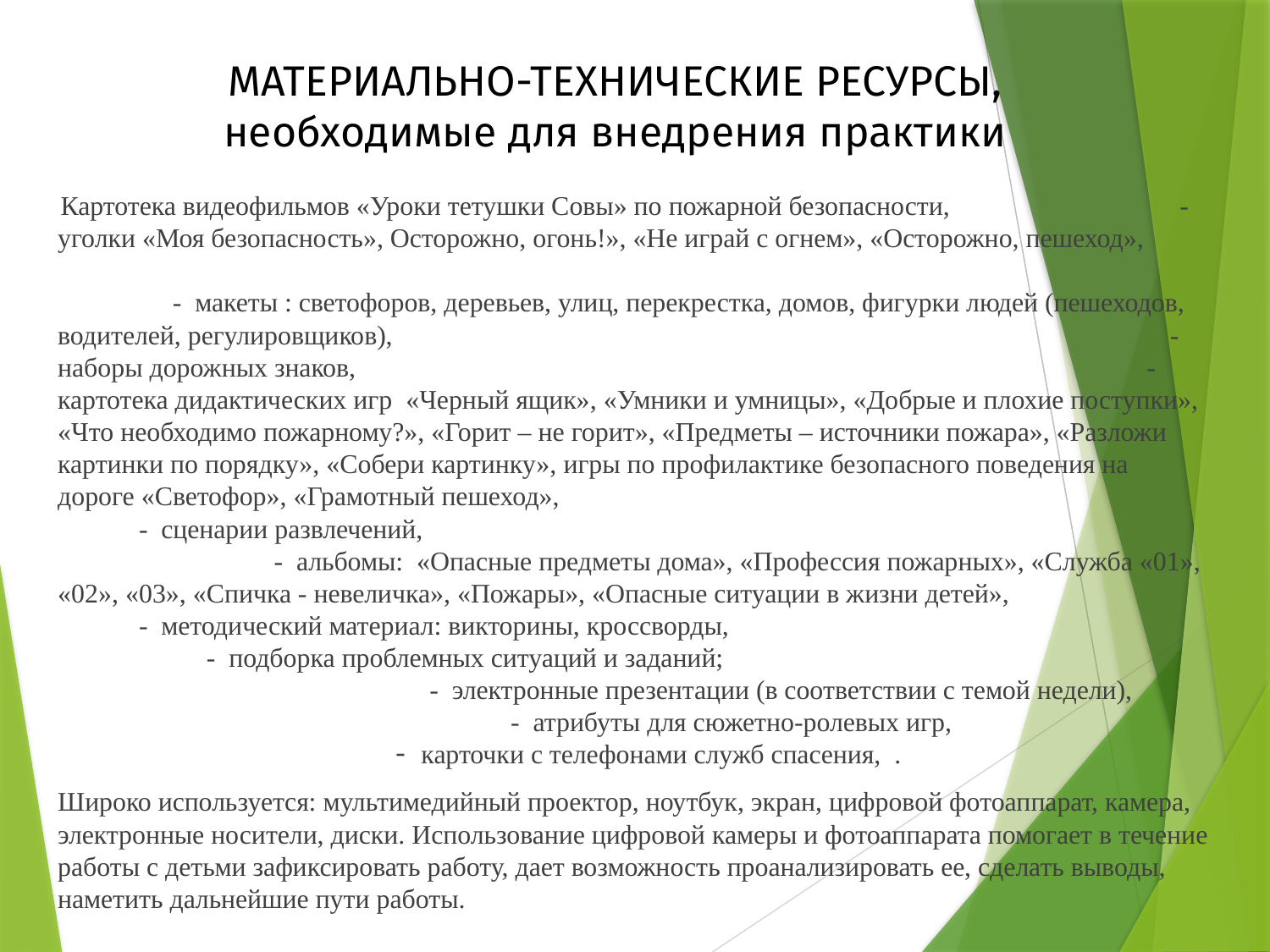

# МАТЕРИАЛЬНО-ТЕХНИЧЕСКИЕ РЕСУРСЫ, необходимые для внедрения практики
 Картотека видеофильмов «Уроки тетушки Совы» по пожарной безопасности,                                  -  уголки «Моя безопасность», Осторожно, огонь!», «Не играй с огнем», «Осторожно, пешеход»,                                                                                                                                                                                                       -  макеты : светофоров, деревьев, улиц, перекрестка, домов, фигурки людей (пешеходов, водителей, регулировщиков),                                                                                                                   -  наборы дорожных знаков,                                                                                                                     -  картотека дидактических игр  «Черный ящик», «Умники и умницы», «Добрые и плохие поступки», «Что необходимо пожарному?», «Горит – не горит», «Предметы – источники пожара», «Разложи картинки по порядку», «Собери картинку», игры по профилактике безопасного поведения на дороге «Светофор», «Грамотный пешеход»,                                                                                                             -  сценарии развлечений,                                                                                                                                                     -  альбомы:  «Опасные предметы дома», «Профессия пожарных», «Служба «01», «02», «03», «Спичка - невеличка», «Пожары», «Опасные ситуации в жизни детей»,                                          -  методический материал: викторины, кроссворды,                                                                                              -  подборка проблемных ситуаций и заданий;                                                                                                                                -  электронные презентации (в соответствии с темой недели),                                                                               -  атрибуты для сюжетно-ролевых игр,                                                                                    -  карточки с телефонами служб спасения,  .
Широко используется: мультимедийный проектор, ноутбук, экран, цифровой фотоаппарат, камера, электронные носители, диски. Использование цифровой камеры и фотоаппарата помогает в течение работы с детьми зафиксировать работу, дает возможность проанализировать ее, сделать выводы, наметить дальнейшие пути работы.